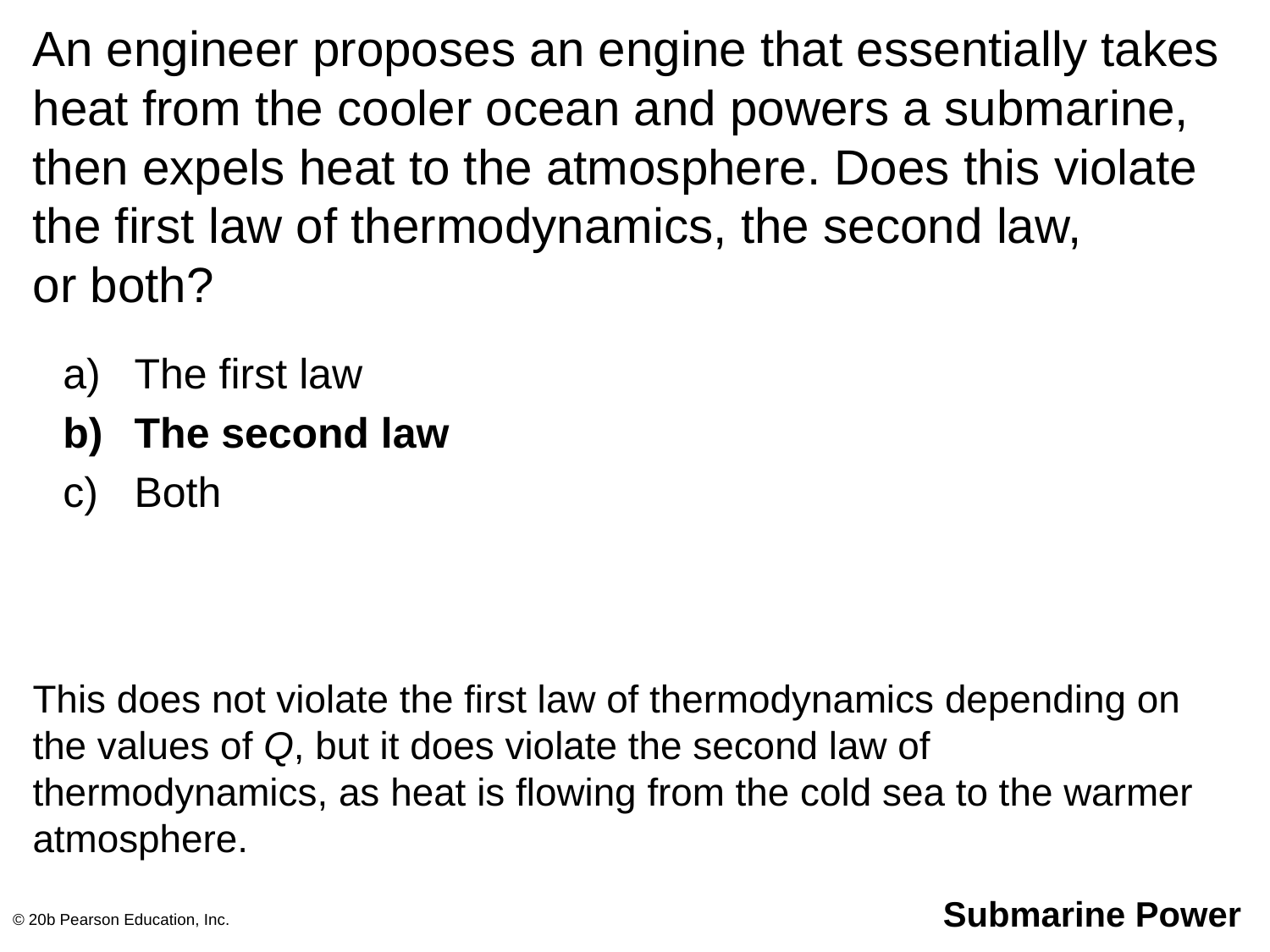

# An engineer proposes an engine that essentially takes heat from the cooler ocean and powers a submarine, then expels heat to the atmosphere. Does this violate the first law of thermodynamics, the second law, or both?
The first law
The second law
Both

This does not violate the first law of thermodynamics depending on the values of Q, but it does violate the second law of thermodynamics, as heat is flowing from the cold sea to the warmer atmosphere.
© 20b Pearson Education, Inc.
Submarine Power